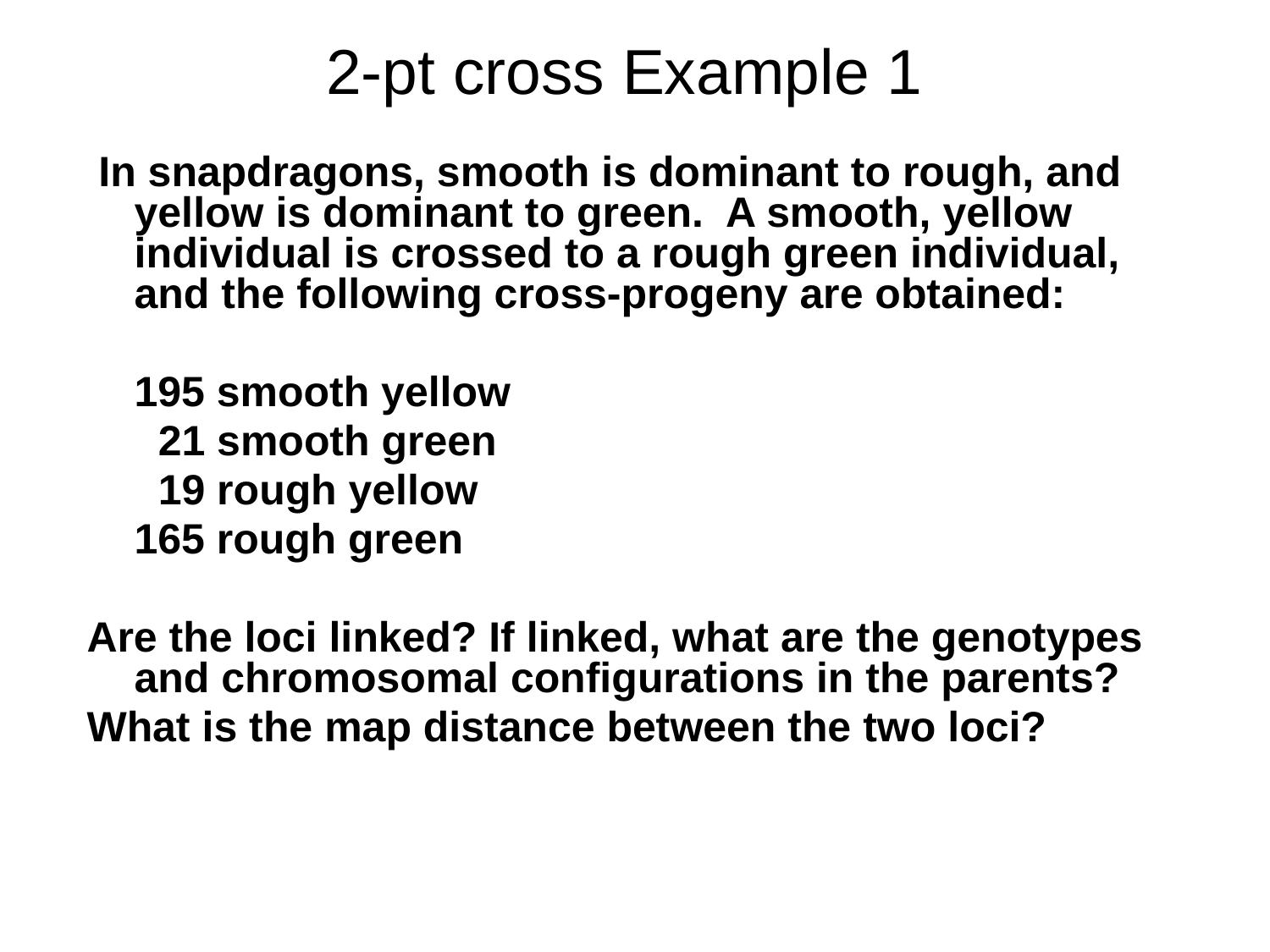

# 2-pt cross Example 1
 In snapdragons, smooth is dominant to rough, and yellow is dominant to green.  A smooth, yellow individual is crossed to a rough green individual, and the following cross-progeny are obtained:

	195 smooth yellow
	  21 smooth green
	  19 rough yellow
	165 rough green

Are the loci linked? If linked, what are the genotypes and chromosomal configurations in the parents?
What is the map distance between the two loci?